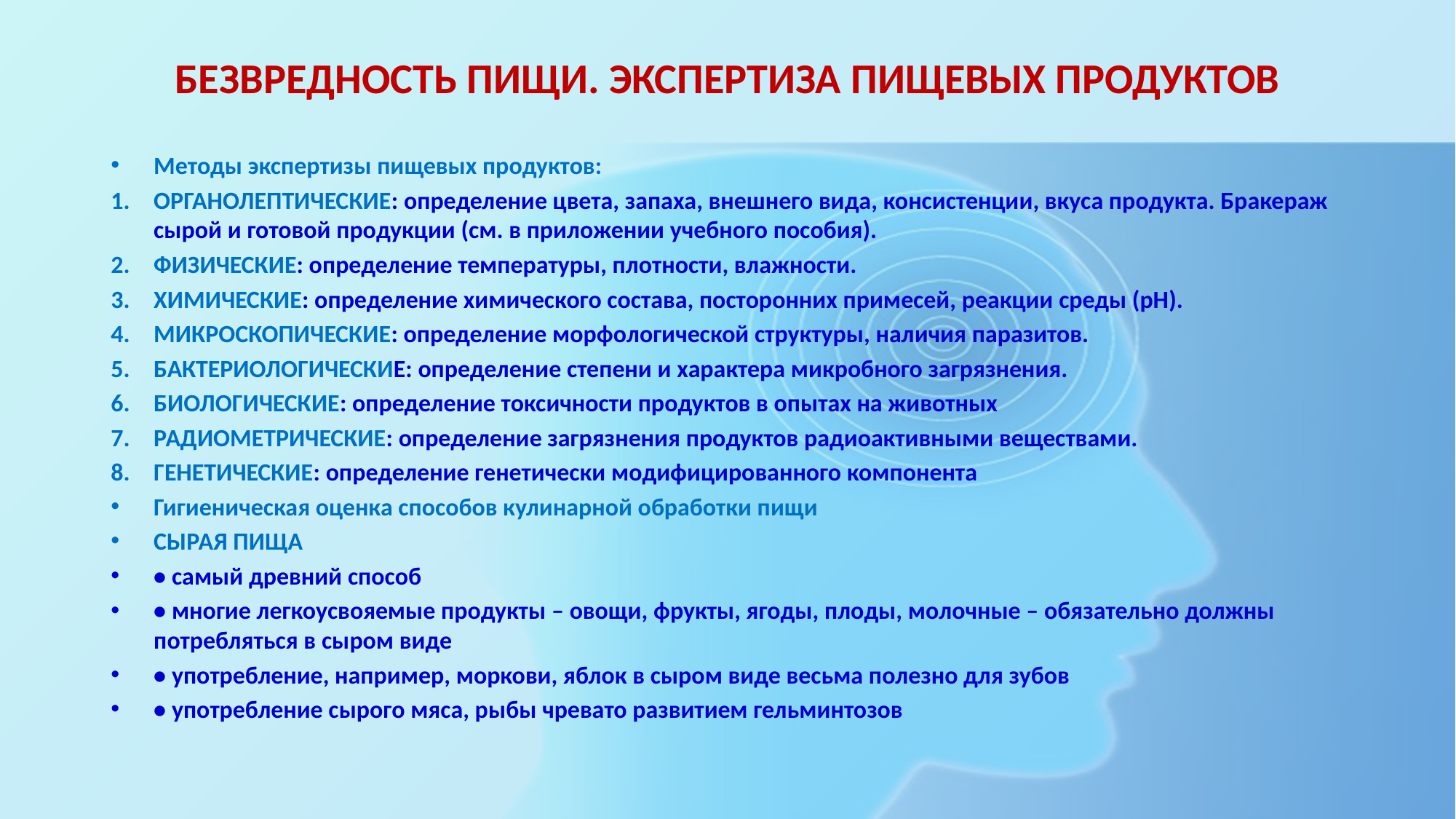

# БЕЗВРЕДНОСТЬ ПИЩИ. ЭКСПЕРТИЗА ПИЩЕВЫХ ПРОДУКТОВ
Методы экспертизы пищевых продуктов:
ОРГАНОЛЕПТИЧЕСКИЕ: определение цвета, запаха, внешнего вида, консистенции, вкуса продукта. Бракераж сырой и готовой продукции (см. в приложении учебного пособия).
ФИЗИЧЕСКИЕ: определение температуры, плотности, влажности.
ХИМИЧЕСКИЕ: определение химического состава, посторонних примесей, реакции среды (рН).
МИКРОСКОПИЧЕСКИЕ: определение морфологической структуры, наличия паразитов.
БАКТЕРИОЛОГИЧЕСКИЕ: определение степени и характера микробного загрязнения.
БИОЛОГИЧЕСКИЕ: определение токсичности продуктов в опытах на животных
РАДИОМЕТРИЧЕСКИЕ: определение загрязнения продуктов радиоактивными веществами.
ГЕНЕТИЧЕСКИЕ: определение генетически модифицированного компонента
Гигиеническая оценка способов кулинарной обработки пищи
СЫРАЯ ПИЩА
• самый древний способ
• многие легкоусвояемые продукты – овощи, фрукты, ягоды, плоды, молочные – обязательно должны потребляться в сыром виде
• употребление, например, моркови, яблок в сыром виде весьма полезно для зубов
• употребление сырого мяса, рыбы чревато развитием гельминтозов